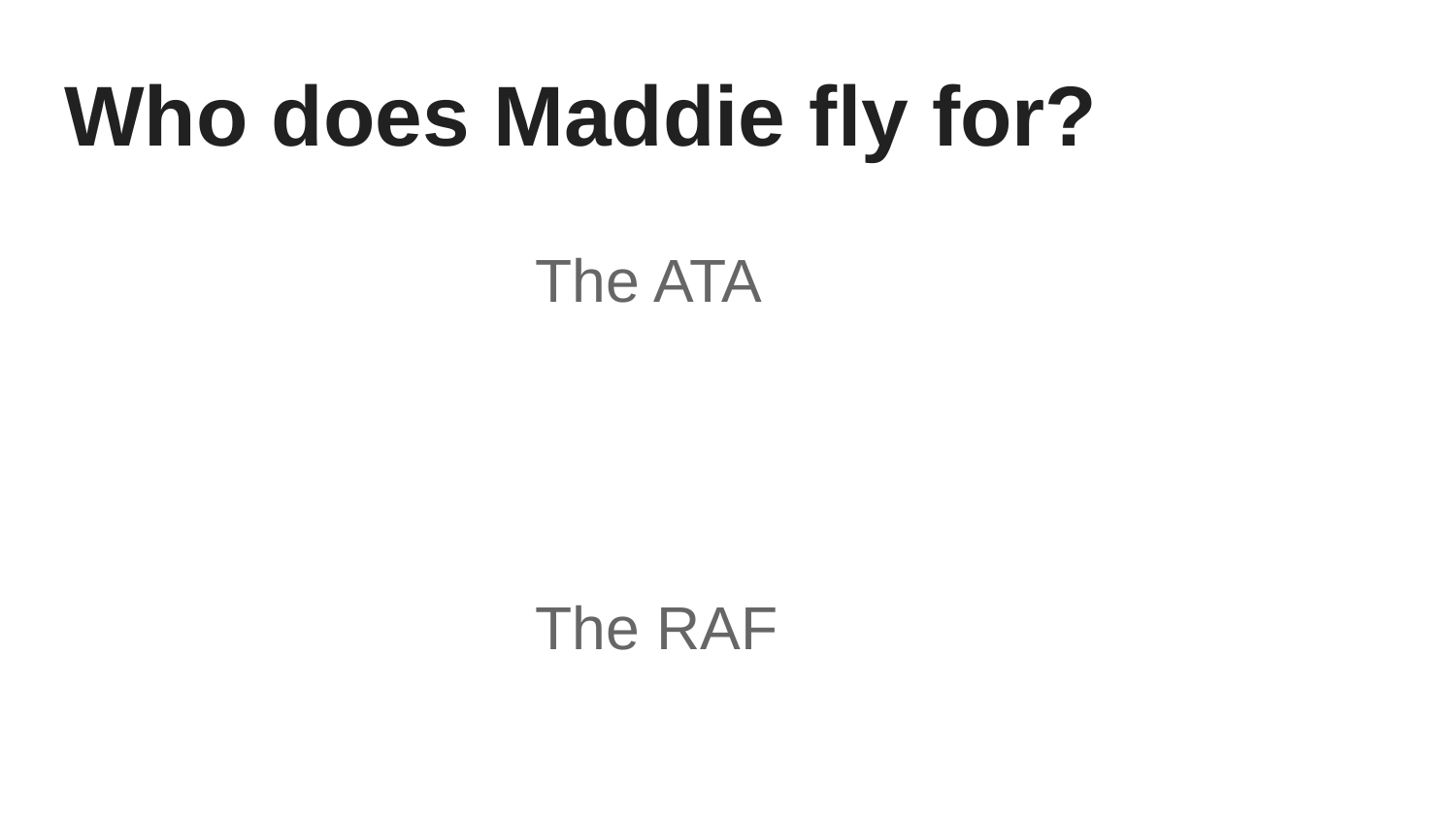

# Who does Maddie fly for?
The ATA

The RAF